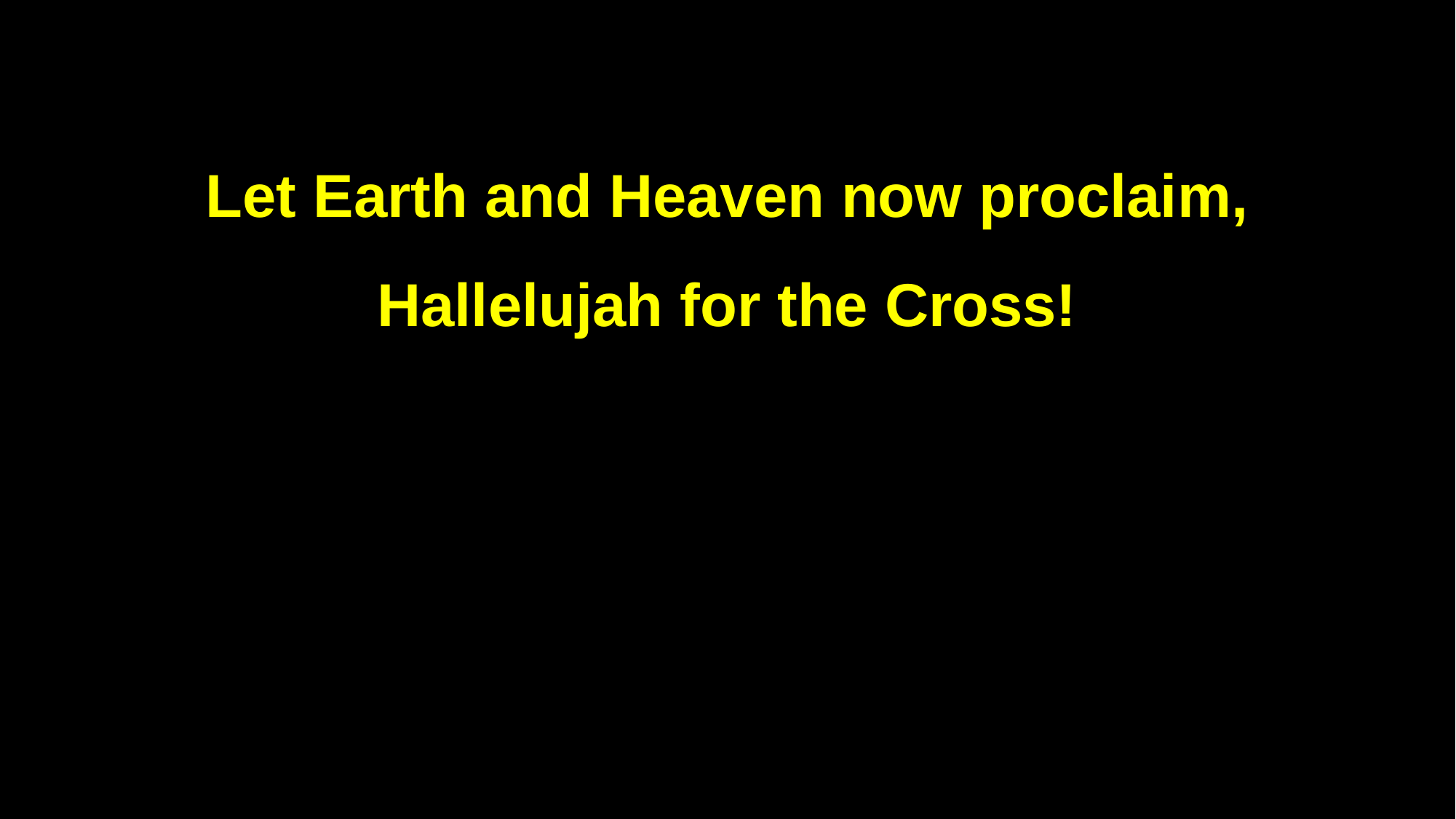

Let Earth and Heaven now proclaim,
Hallelujah for the Cross!